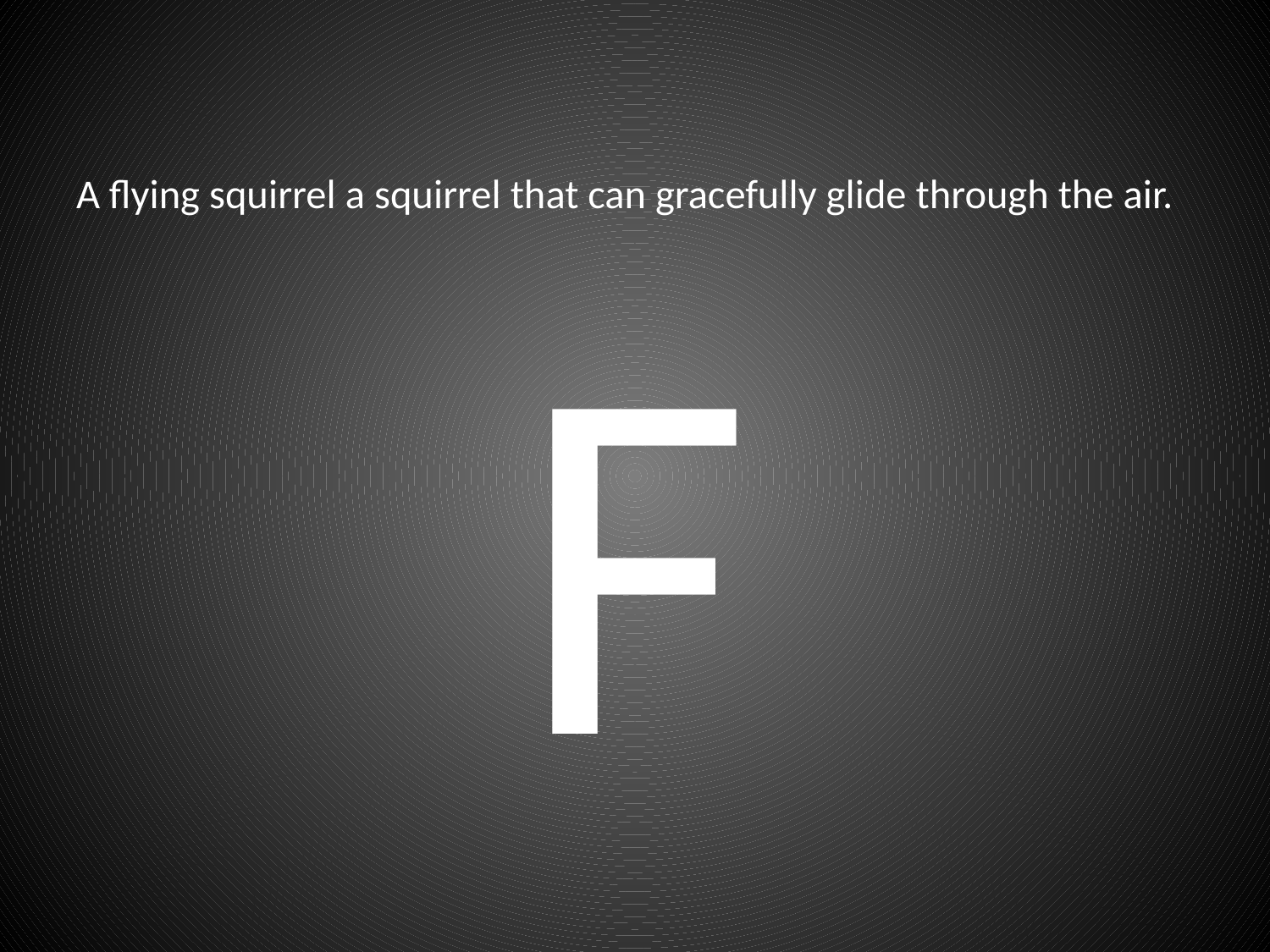

# A flying squirrel a squirrel that can gracefully glide through the air.
F